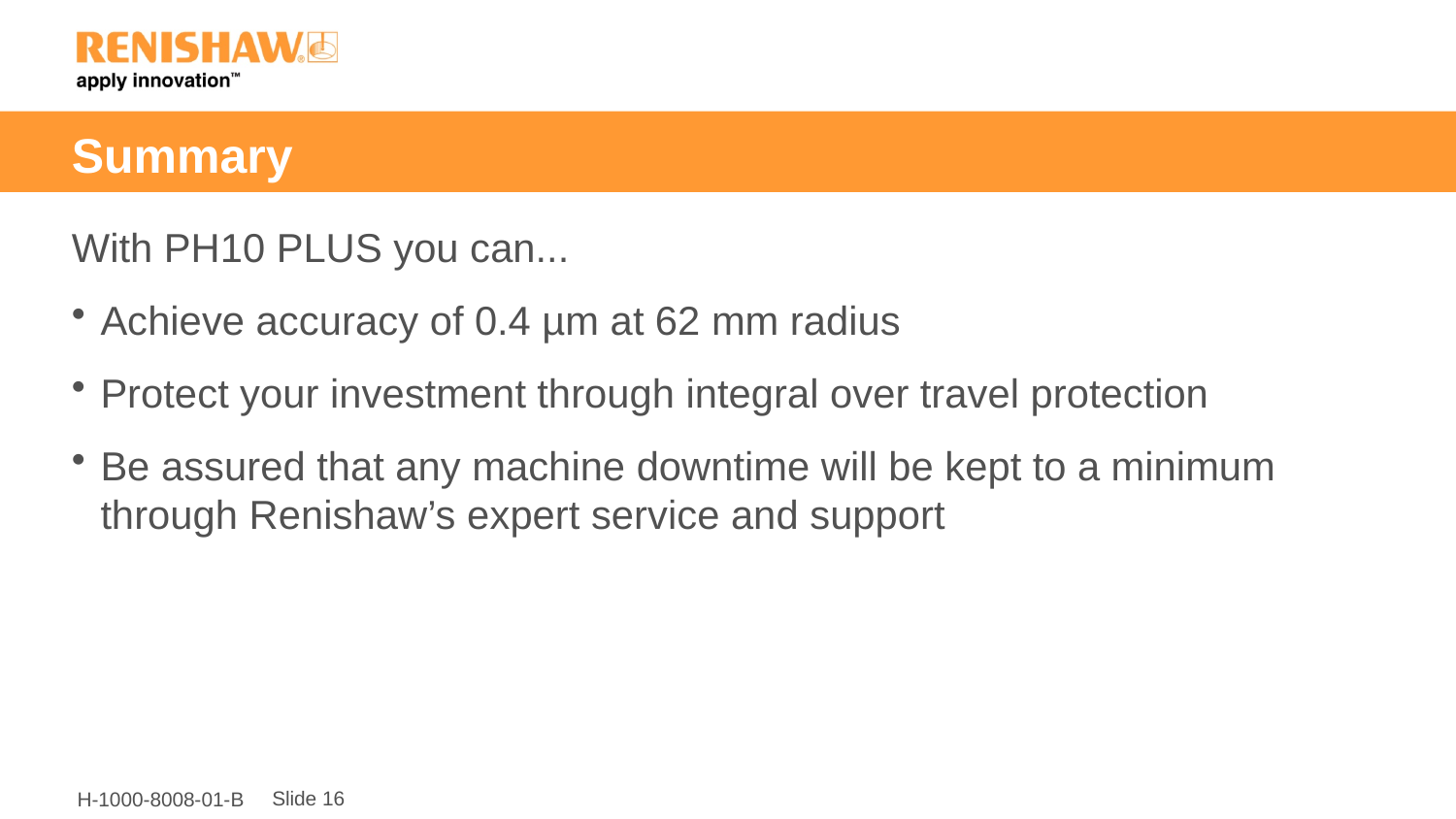

# Summary
With PH10 PLUS you can...
Achieve accuracy of 0.4 µm at 62 mm radius
Protect your investment through integral over travel protection
Be assured that any machine downtime will be kept to a minimum through Renishaw’s expert service and support
Slide 16
H-1000-8008-01-B